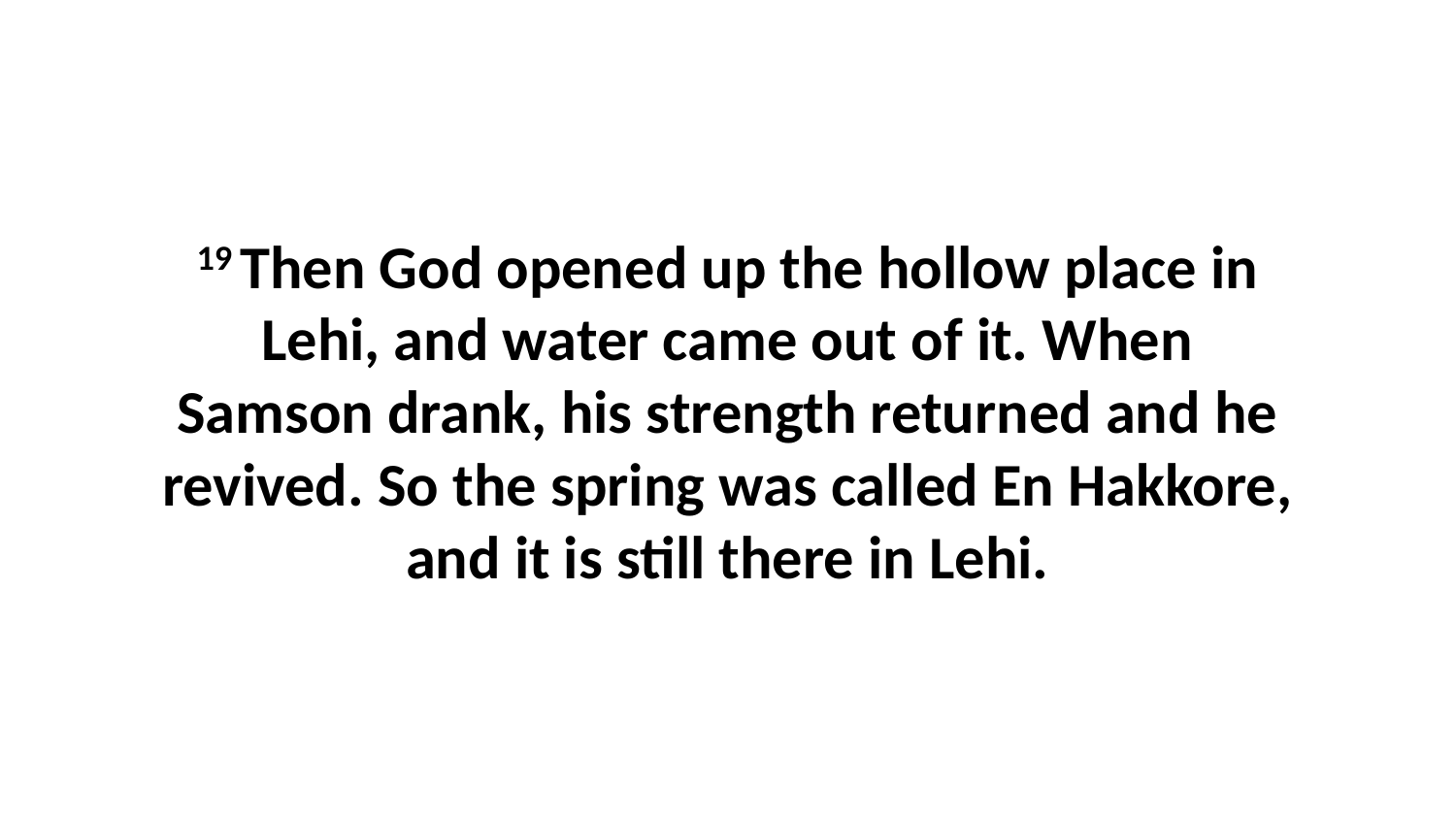

19 Then God opened up the hollow place in Lehi, and water came out of it. When Samson drank, his strength returned and he revived. So the spring was called En Hakkore, and it is still there in Lehi.